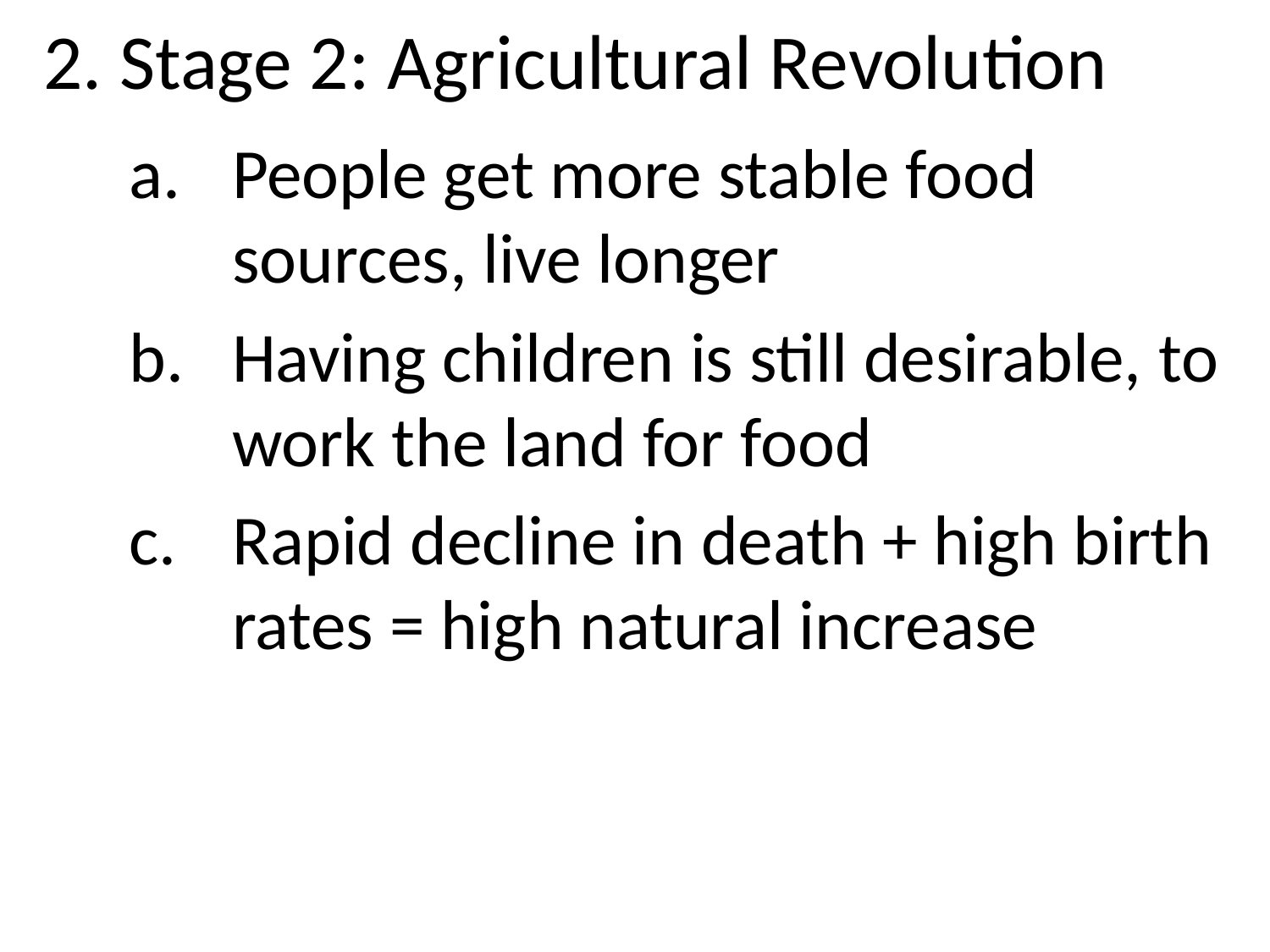

# 2. Stage 2: Agricultural Revolution
People get more stable food sources, live longer
Having children is still desirable, to work the land for food
Rapid decline in death + high birth rates = high natural increase